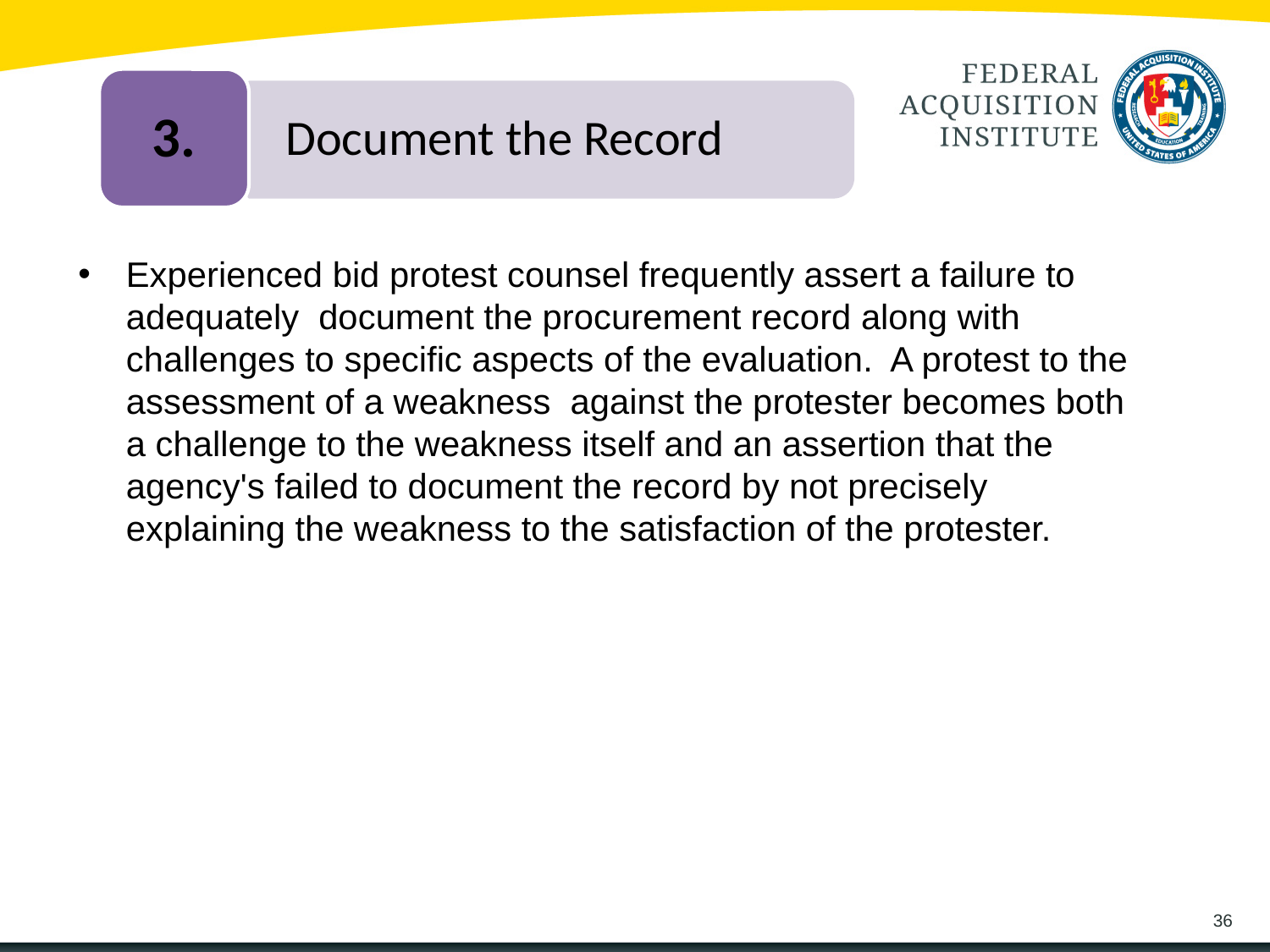

3.
	Document the Record
Experienced bid protest counsel frequently assert a failure to adequately  document the procurement record along with challenges to specific aspects of the evaluation.  A protest to the assessment of a weakness  against the protester becomes both a challenge to the weakness itself and an assertion that the agency's failed to document the record by not precisely explaining the weakness to the satisfaction of the protester.

36